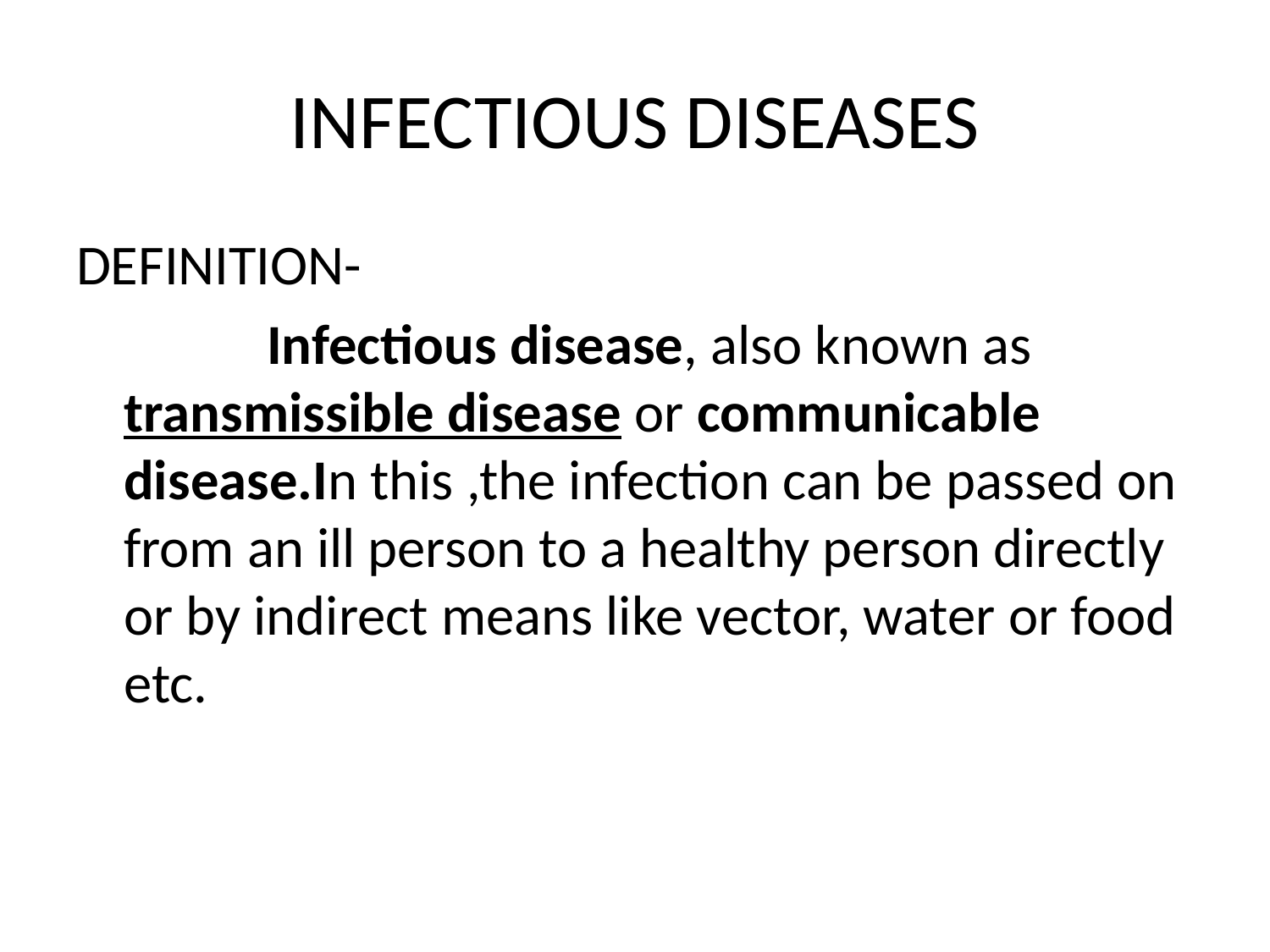

# INFECTIOUS DISEASES
DEFINITION-
               Infectious disease, also known as transmissible disease or communicable disease.In this ,the infection can be passed on from an ill person to a healthy person directly or by indirect means like vector, water or food etc.